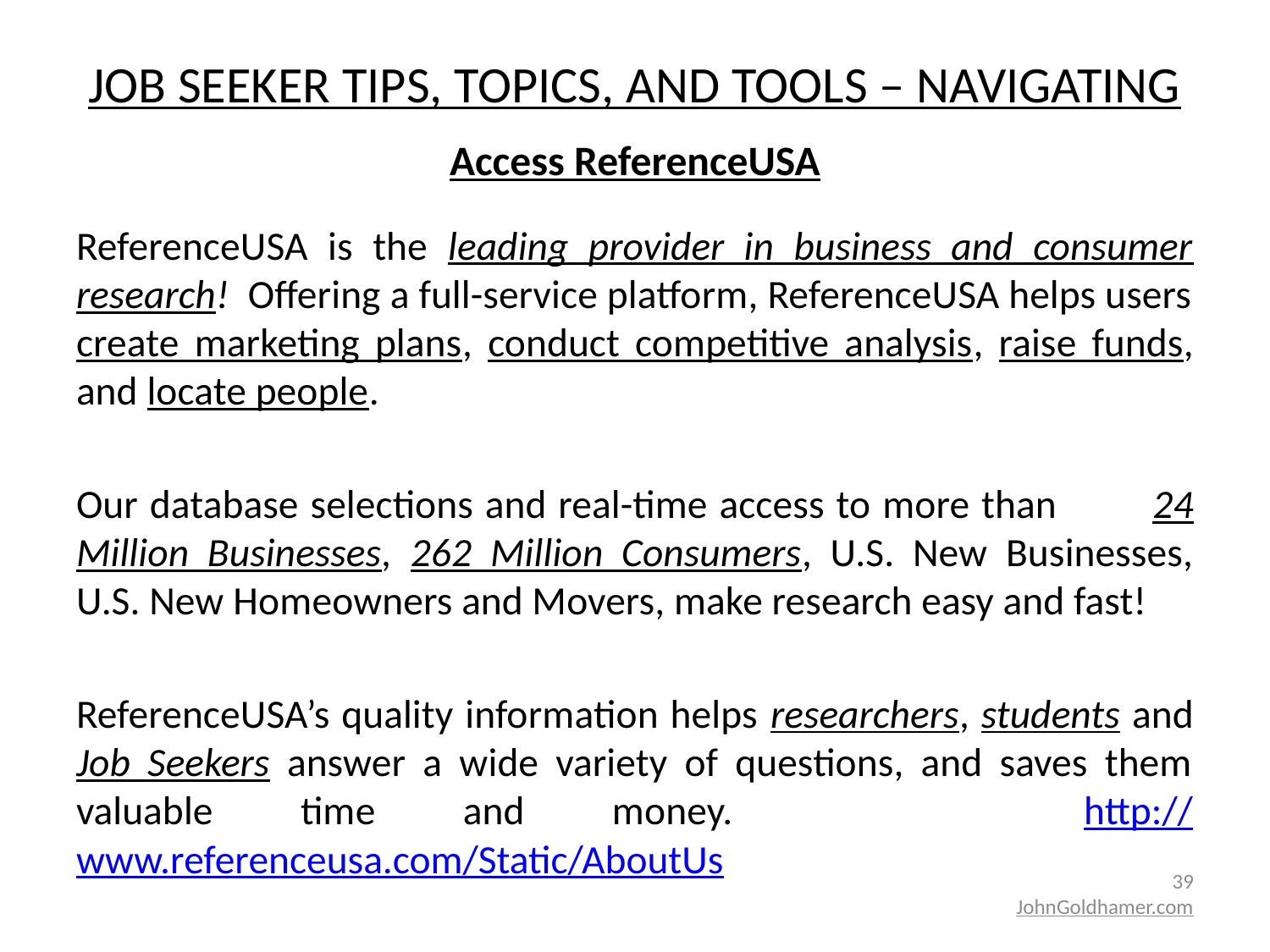

# JOB SEEKER TIPS, TOPICS, AND TOOLS – NAVIGATING
Access ReferenceUSA

ReferenceUSA is the leading provider in business and consumer research!  Offering a full-service platform, ReferenceUSA helps users create marketing plans, conduct competitive analysis, raise funds, and locate people.

Our database selections and real-time access to more than        24 Million Businesses, 262 Million Consumers, U.S. New Businesses, U.S. New Homeowners and Movers, make research easy and fast!

ReferenceUSA’s quality information helps researchers, students and Job Seekers answer a wide variety of questions, and saves them valuable time and money.    http://www.referenceusa.com/Static/AboutUs
39
JohnGoldhamer.com